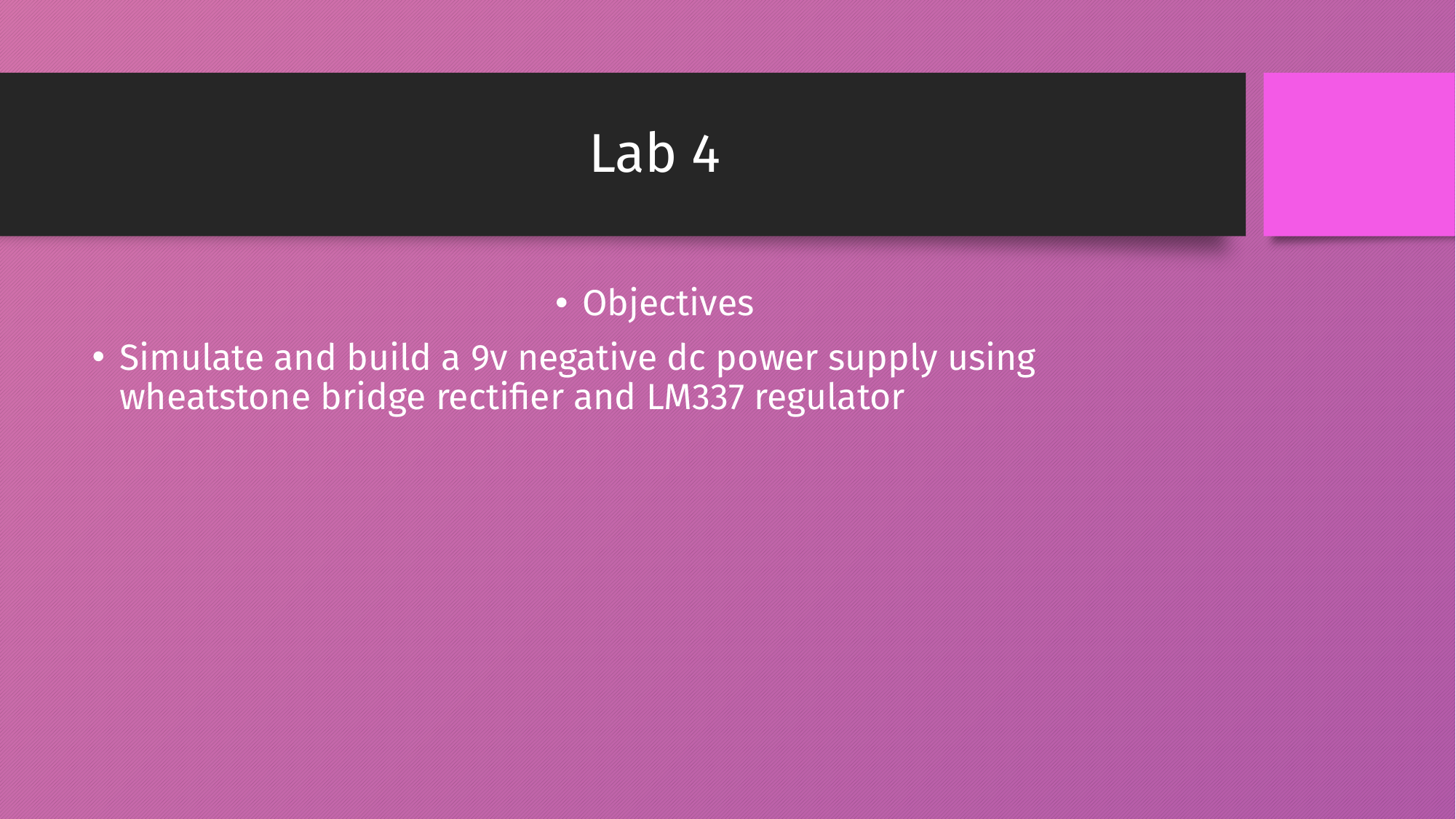

# Lab 4
Objectives
Simulate and build a 9v negative dc power supply using wheatstone bridge rectifier and LM337 regulator